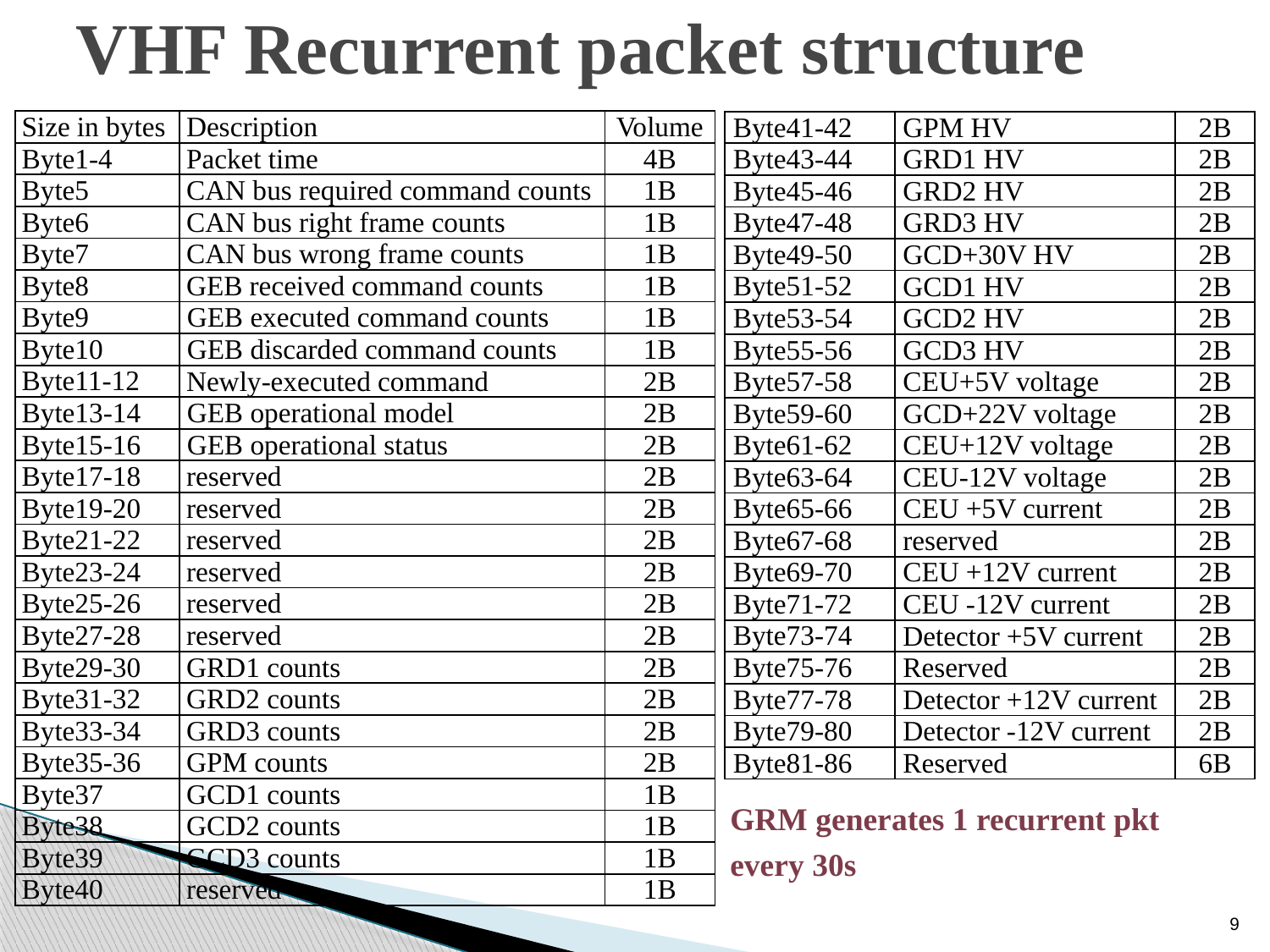

# VHF Recurrent packet structure
| Size in bytes | Description | Volume |
| --- | --- | --- |
| Byte1-4 | Packet time | 4B |
| Byte5 | CAN bus required command counts | 1B |
| Byte6 | CAN bus right frame counts | 1B |
| Byte7 | CAN bus wrong frame counts | 1B |
| Byte8 | GEB received command counts | 1B |
| Byte9 | GEB executed command counts | 1B |
| Byte10 | GEB discarded command counts | 1B |
| Byte11-12 | Newly-executed command | 2B |
| Byte13-14 | GEB operational model | 2B |
| Byte15-16 | GEB operational status | 2B |
| Byte17-18 | reserved | 2B |
| Byte19-20 | reserved | 2B |
| Byte21-22 | reserved | 2B |
| Byte23-24 | reserved | 2B |
| Byte25-26 | reserved | 2B |
| Byte27-28 | reserved | 2B |
| Byte29-30 | GRD1 counts | 2B |
| Byte31-32 | GRD2 counts | 2B |
| Byte33-34 | GRD3 counts | 2B |
| Byte35-36 | GPM counts | 2B |
| Byte37 | GCD1 counts | 1B |
| Byte38 | GCD2 counts | 1B |
| Byte39 | GCD3 counts | 1B |
| Byte40 | reserved | 1B |
| Byte41-42 | GPM HV | 2B |
| --- | --- | --- |
| Byte43-44 | GRD1 HV | 2B |
| Byte45-46 | GRD2 HV | 2B |
| Byte47-48 | GRD3 HV | 2B |
| Byte49-50 | GCD+30V HV | 2B |
| Byte51-52 | GCD1 HV | 2B |
| Byte53-54 | GCD2 HV | 2B |
| Byte55-56 | GCD3 HV | 2B |
| Byte57-58 | CEU+5V voltage | 2B |
| Byte59-60 | GCD+22V voltage | 2B |
| Byte61-62 | CEU+12V voltage | 2B |
| Byte63-64 | CEU-12V voltage | 2B |
| Byte65-66 | CEU +5V current | 2B |
| Byte67-68 | reserved | 2B |
| Byte69-70 | CEU +12V current | 2B |
| Byte71-72 | CEU -12V current | 2B |
| Byte73-74 | Detector +5V current | 2B |
| Byte75-76 | Reserved | 2B |
| Byte77-78 | Detector +12V current | 2B |
| Byte79-80 | Detector -12V current | 2B |
| Byte81-86 | Reserved | 6B |
GRM generates 1 recurrent pkt
every 30s
9